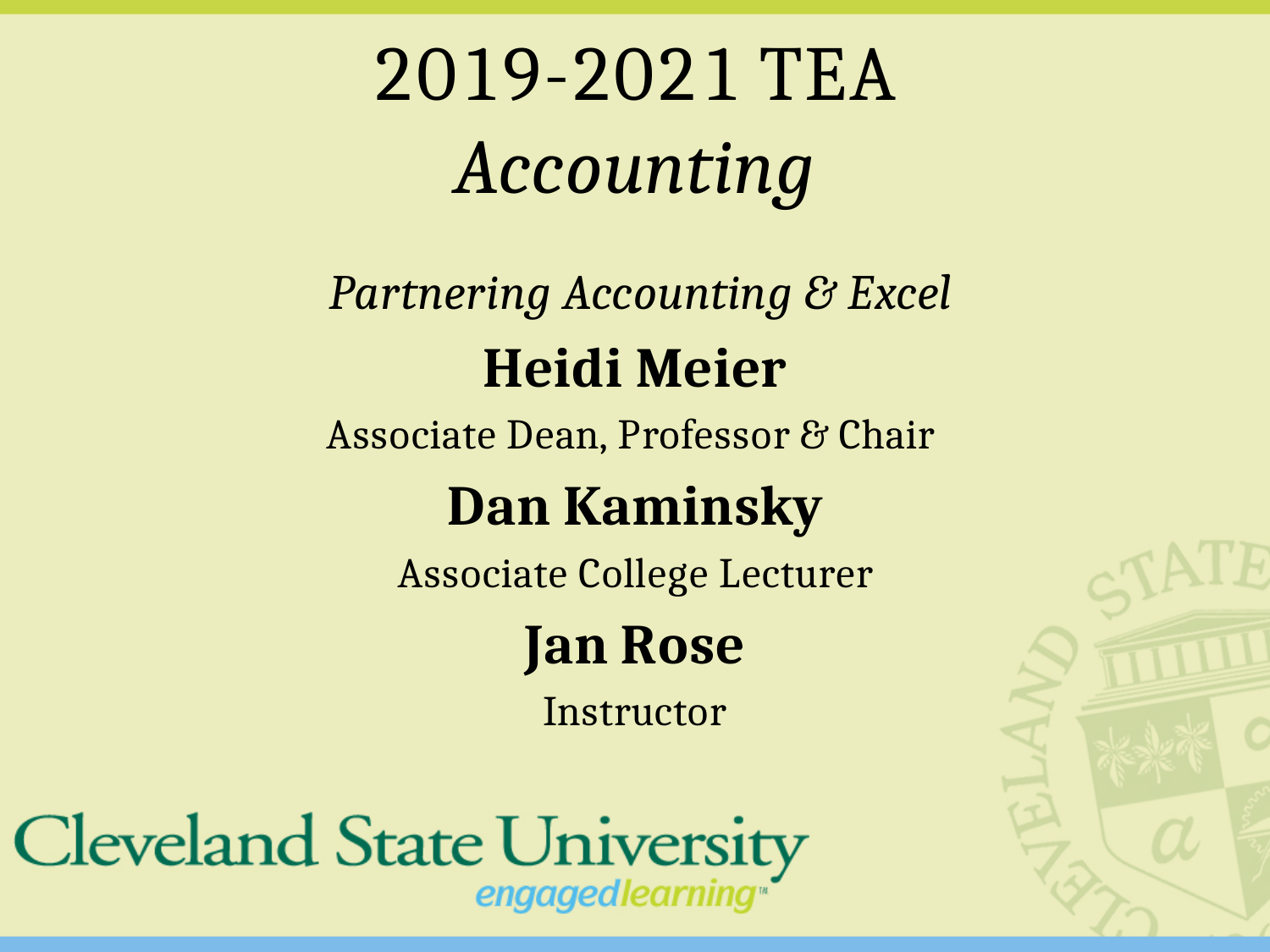

# 2019-2021 TEA Accounting
 Partnering Accounting & Excel
Heidi Meier
Associate Dean, Professor & Chair
Dan Kaminsky
Associate College Lecturer
Jan Rose
Instructor